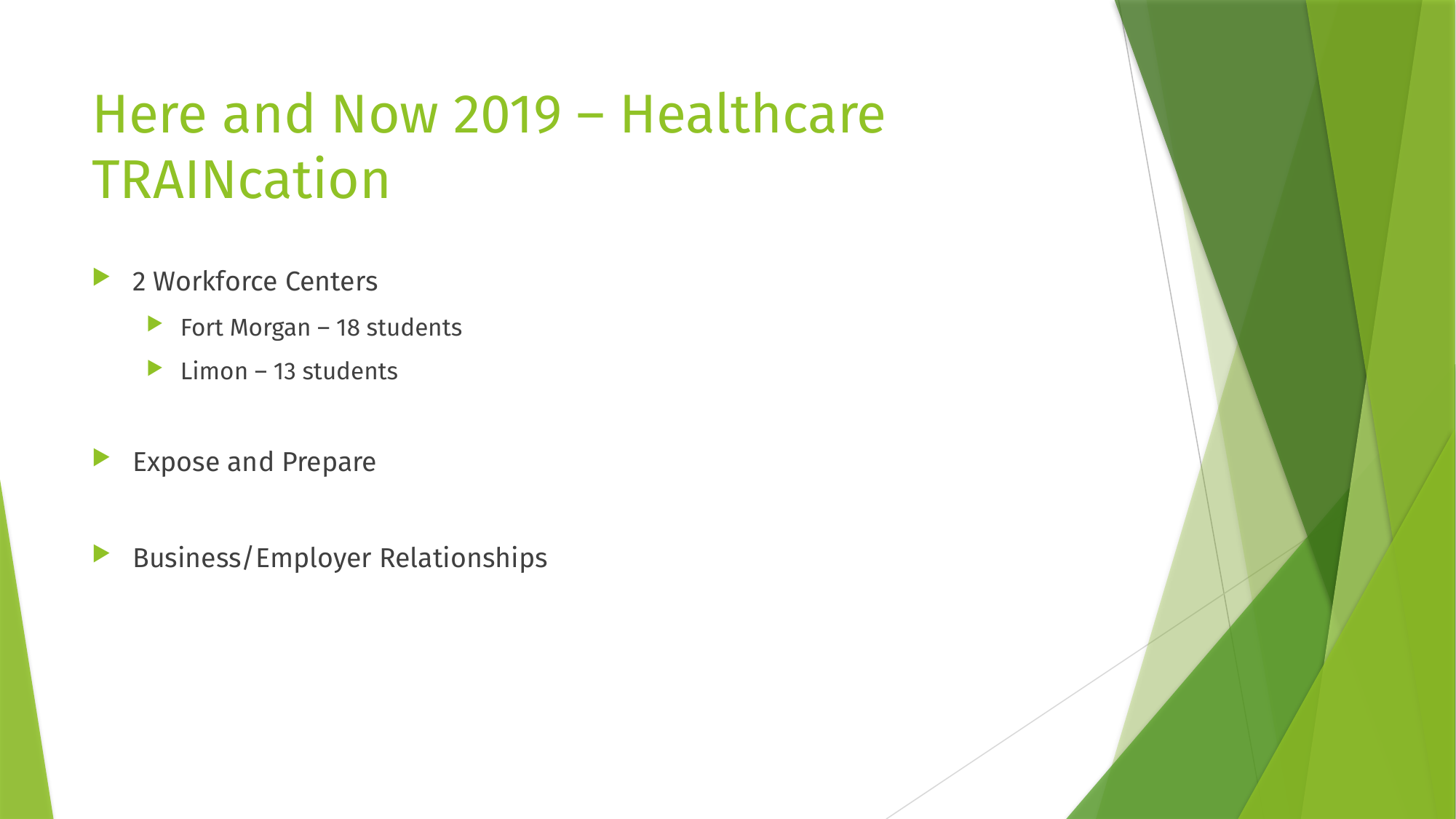

# Here and Now 2019 – Healthcare TRAINcation
2 Workforce Centers
Fort Morgan – 18 students
Limon – 13 students

Expose and Prepare

Business/Employer Relationships